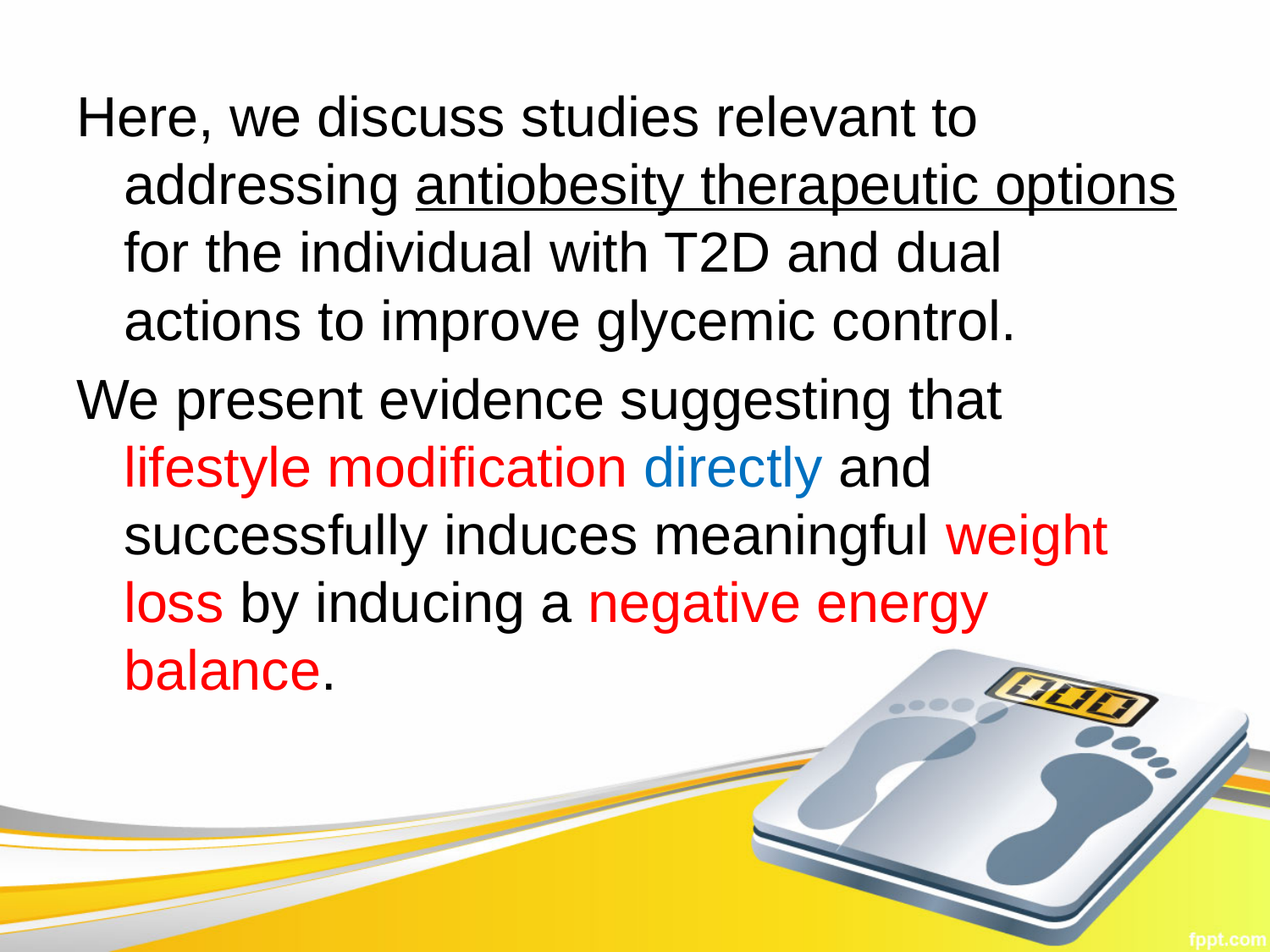

Here, we discuss studies relevant to addressing antiobesity therapeutic options for the individual with T2D and dual actions to improve glycemic control.
We present evidence suggesting that lifestyle modification directly and successfully induces meaningful weight loss by inducing a negative energy balance.